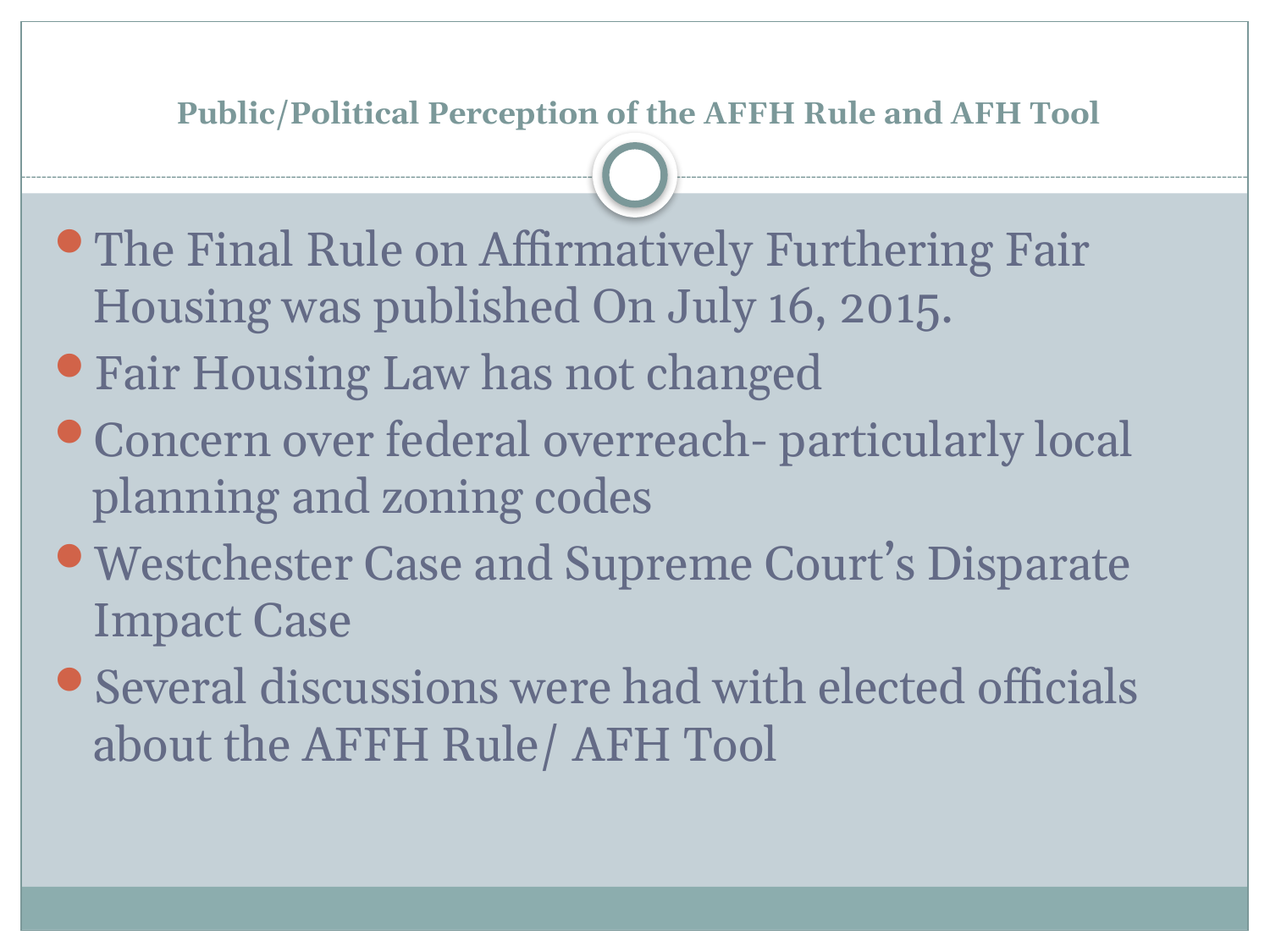

# Public/Political Perception of the AFFH Rule and AFH Tool
The Final Rule on Affirmatively Furthering Fair Housing was published On July 16, 2015.
Fair Housing Law has not changed
Concern over federal overreach- particularly local planning and zoning codes
Westchester Case and Supreme Court’s Disparate Impact Case
Several discussions were had with elected officials about the AFFH Rule/ AFH Tool